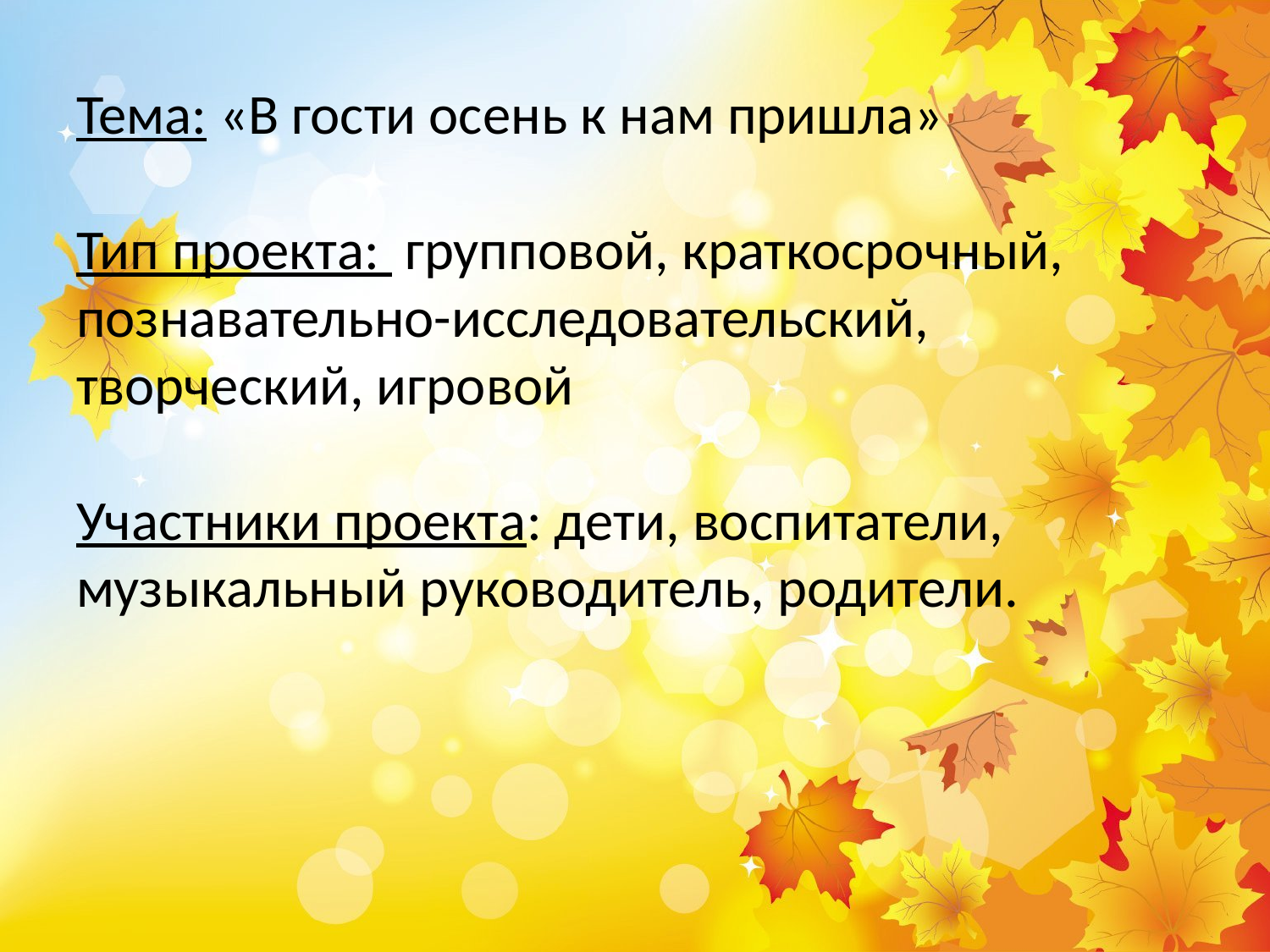

# Тема: «В гости осень к нам пришла» Тип проекта:  групповой, краткосрочный, познавательно-исследовательский, творческий, игровой Участники проекта: дети, воспитатели, музыкальный руководитель, родители.